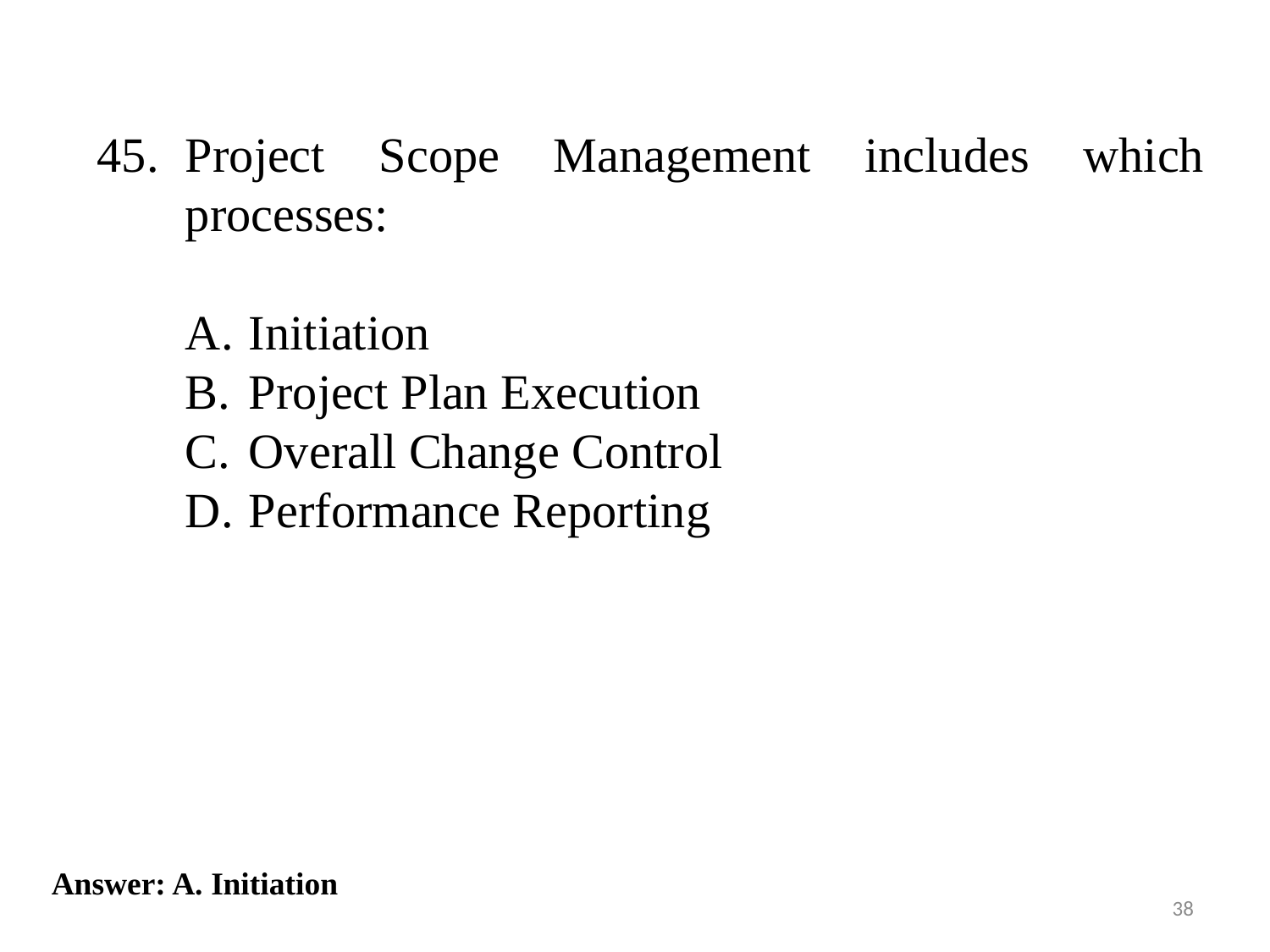

45.	Project Scope Management includes which processes:

Initiation
Project Plan Execution
Overall Change Control
Performance Reporting
Answer: A. Initiation
38